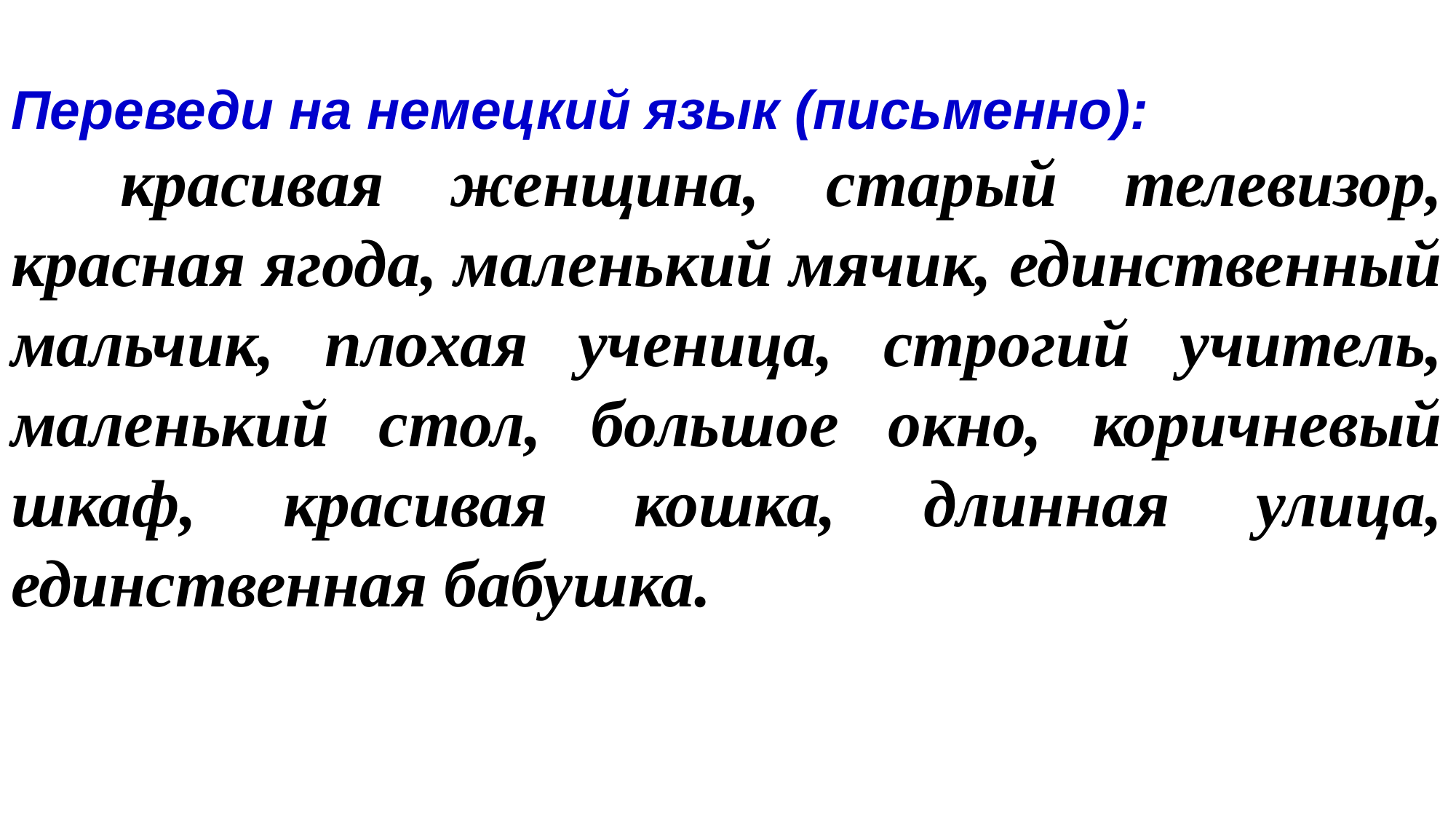

Переведи на немецкий язык (письменно):
	красивая женщина, старый телевизор, красная ягода, маленький мячик, единственный мальчик, плохая ученица, строгий учитель, маленький стол, большое окно, коричневый шкаф, красивая кошка, длинная улица, единственная бабушка.